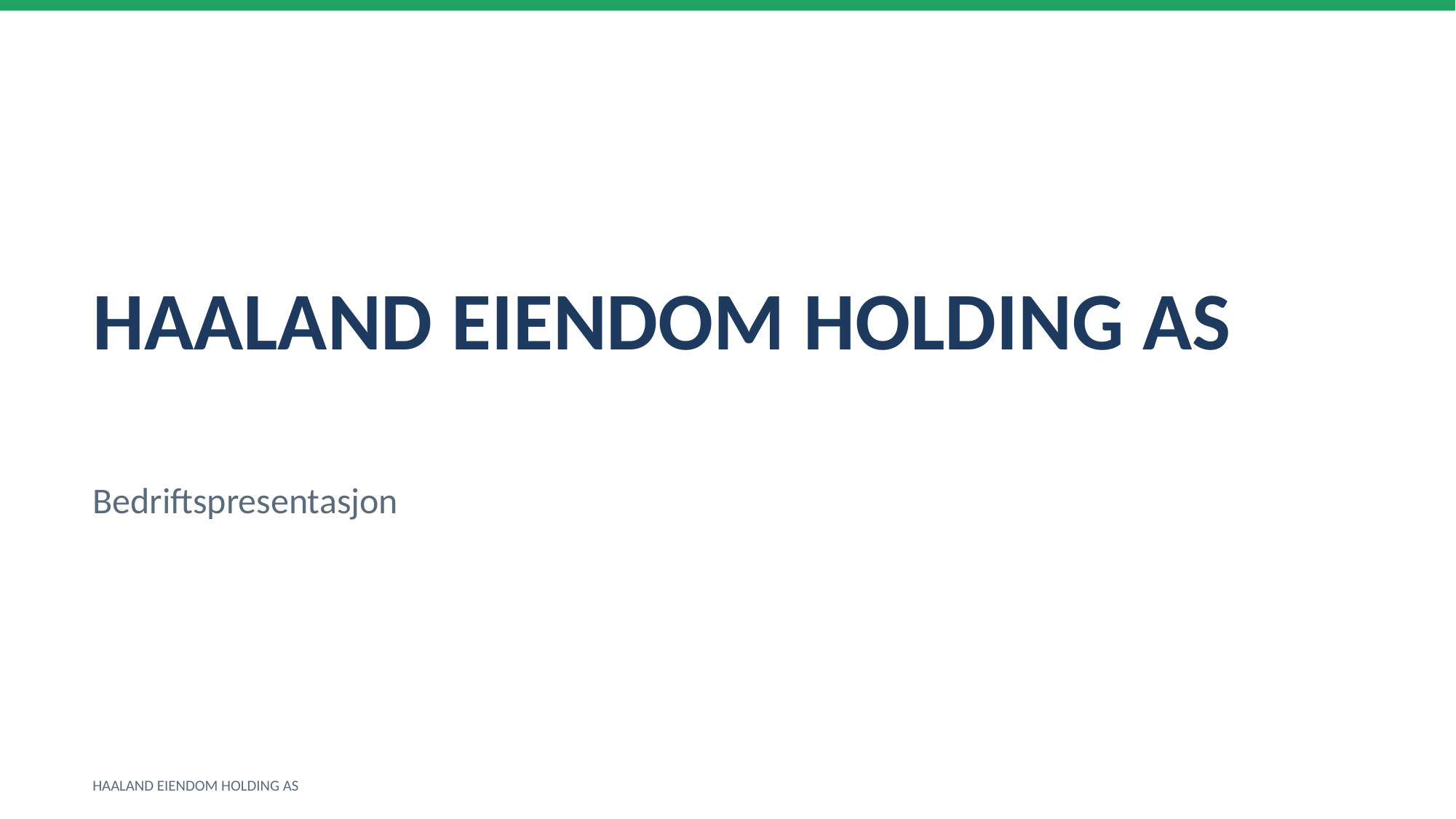

HAALAND EIENDOM HOLDING AS
Bedriftspresentasjon
HAALAND EIENDOM HOLDING AS